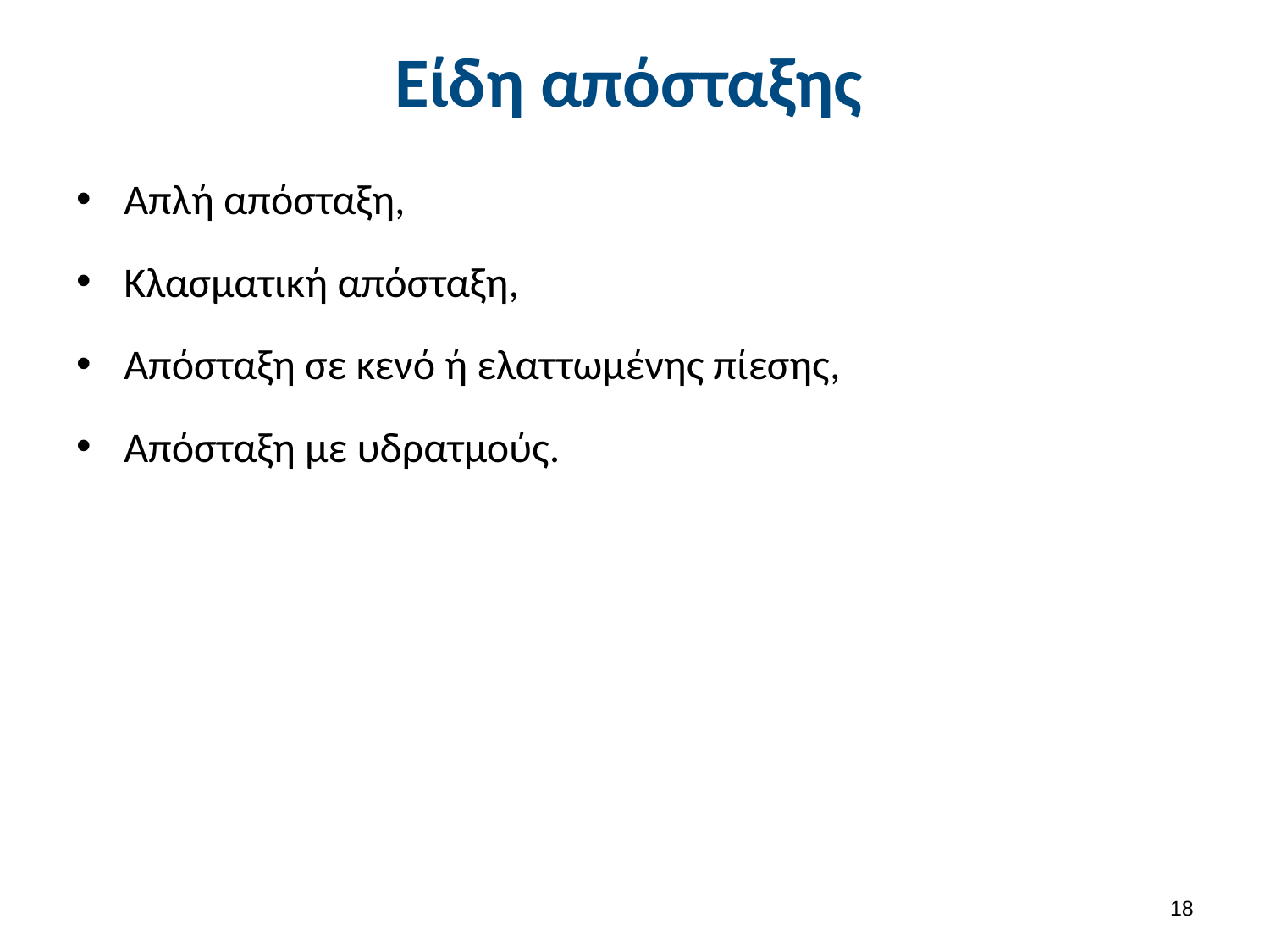

# Είδη απόσταξης
Απλή απόσταξη,
Κλασματική απόσταξη,
Απόσταξη σε κενό ή ελαττωμένης πίεσης,
Απόσταξη με υδρατμούς.
18